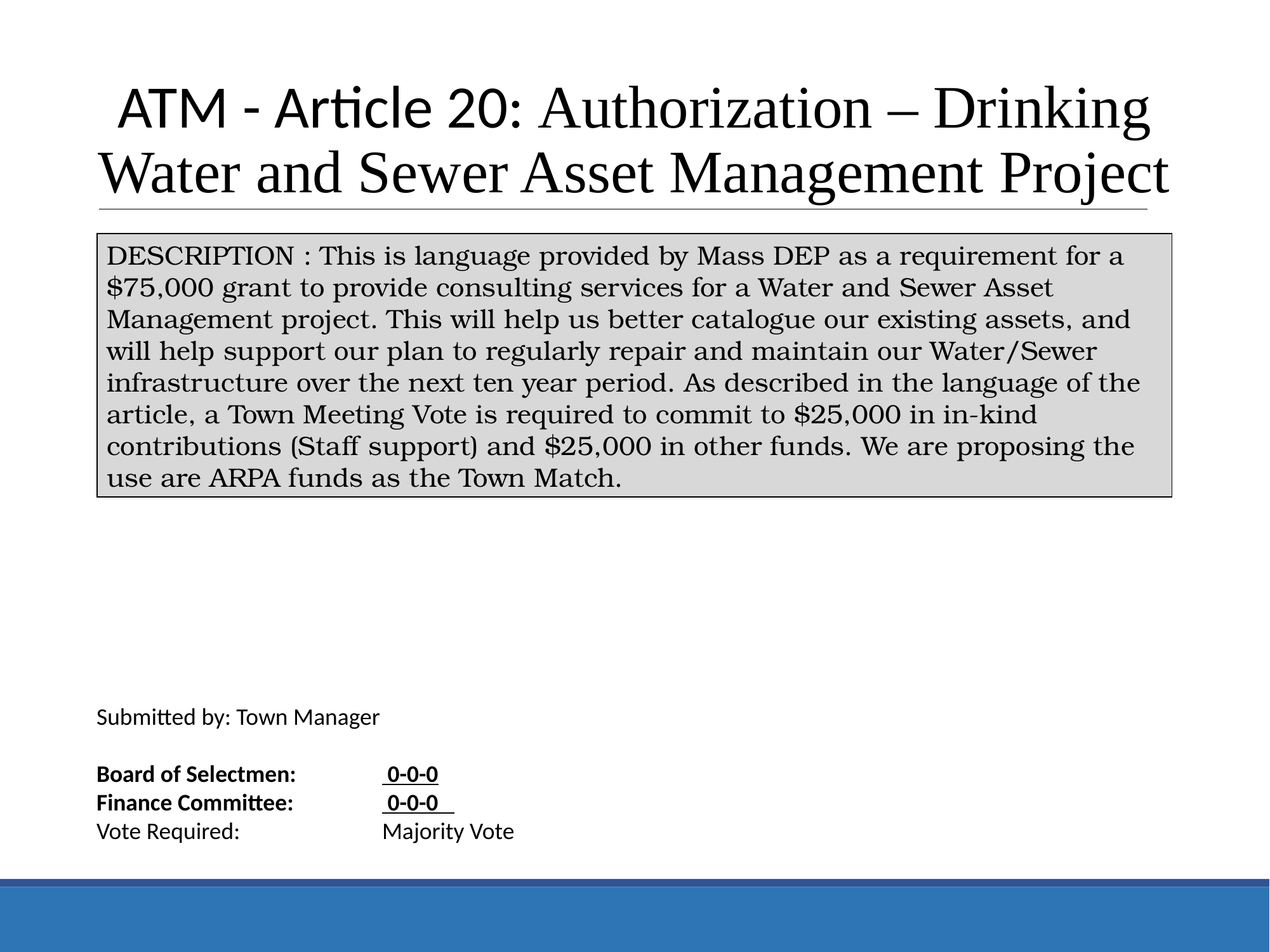

ATM - Article 20: Authorization – Drinking Water and Sewer Asset Management Project

DESCRIPTION : This is language provided by Mass DEP as a requirement for a $75,000 grant to provide consulting services for a Water and Sewer Asset Management project. This will help us better catalogue our existing assets, and will help support our plan to regularly repair and maintain our Water/Sewer infrastructure over the next ten year period. As described in the language of the article, a Town Meeting Vote is required to commit to $25,000 in in-kind contributions (Staff support) and $25,000 in other funds. We are proposing the use are ARPA funds as the Town Match.
Submitted by: Town Manager

Board of Selectmen:	 0-0-0
Finance Committee:	 0-0-0
Vote Required: 		Majority Vote

49